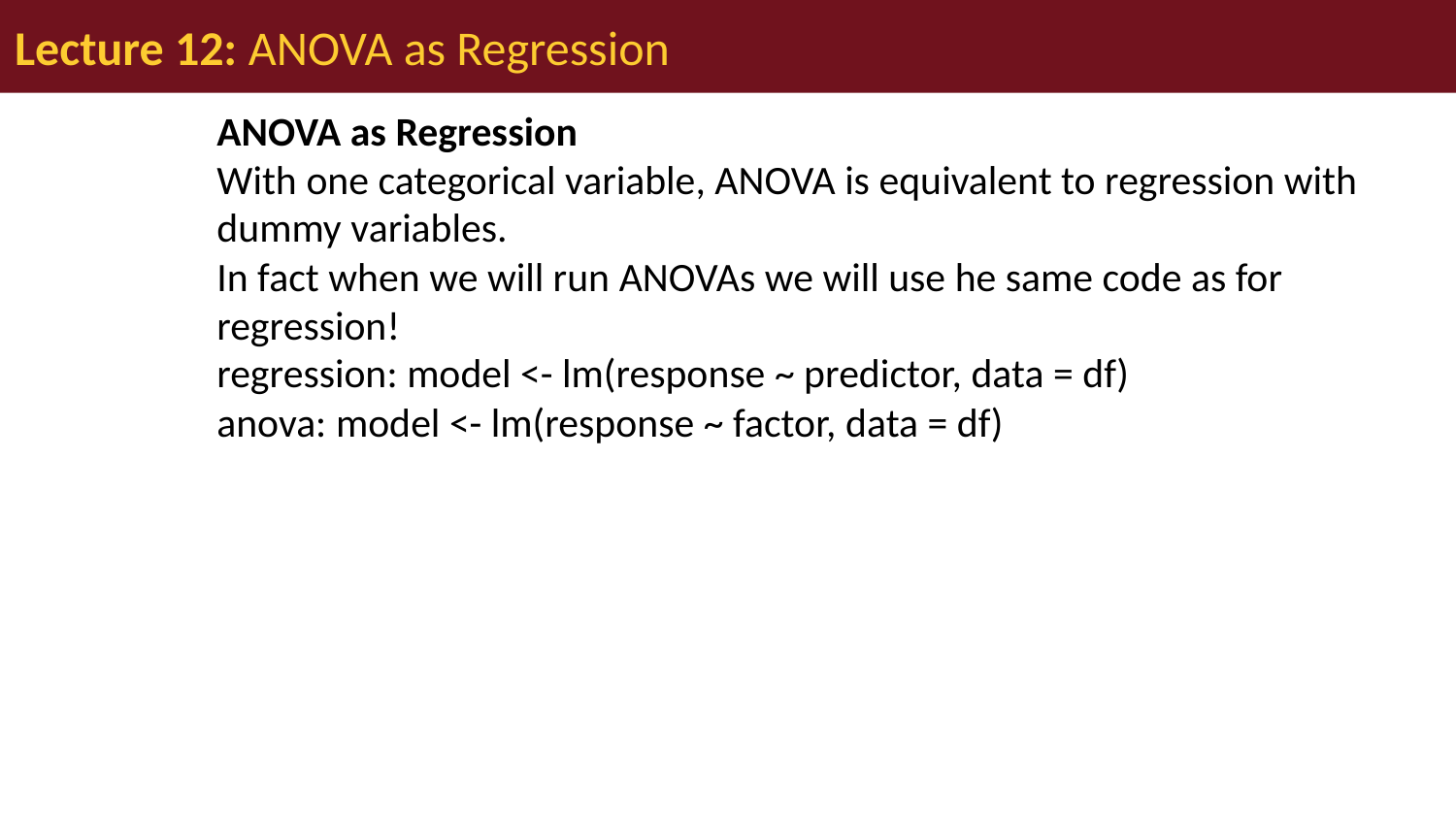

# Lecture 12: ANOVA as Regression
ANOVA as Regression
With one categorical variable, ANOVA is equivalent to regression with dummy variables.
In fact when we will run ANOVAs we will use he same code as for regression!
regression: model <- lm(response ~ predictor, data = df)
anova: model <- lm(response ~ factor, data = df)